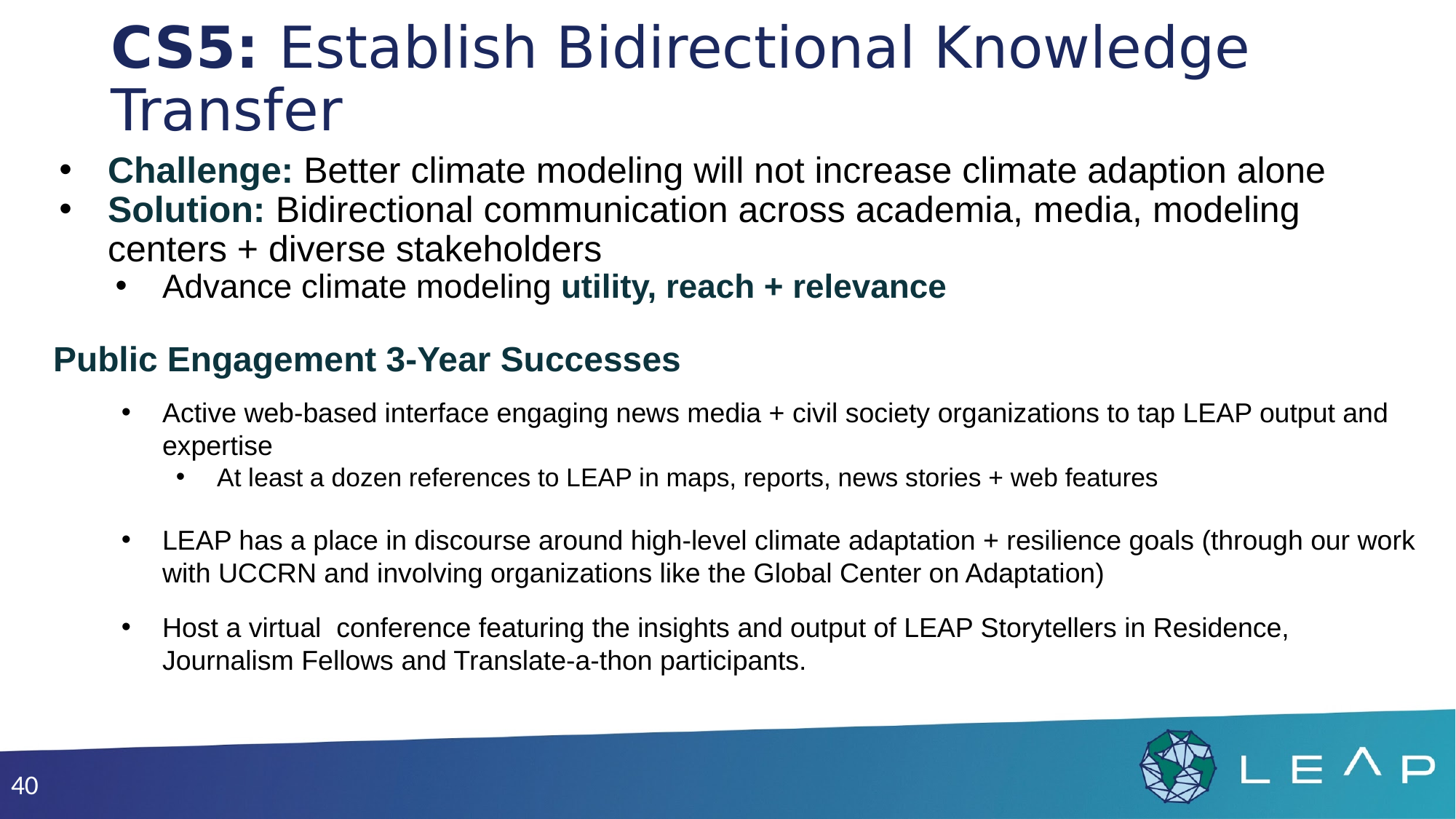

# CS5: Establish Bidirectional Knowledge Transfer
Challenge: Better climate modeling will not increase climate adaption alone
Solution: Bidirectional communication across academia, media, modeling centers + diverse stakeholders
Advance climate modeling utility, reach + relevance

Public Engagement 3-Year Successes

Active web-based interface engaging news media + civil society organizations to tap LEAP output and expertise
At least a dozen references to LEAP in maps, reports, news stories + web features

LEAP has a place in discourse around high-level climate adaptation + resilience goals (through our work with UCCRN and involving organizations like the Global Center on Adaptation)

Host a virtual  conference featuring the insights and output of LEAP Storytellers in Residence, Journalism Fellows and Translate-a-thon participants.
40